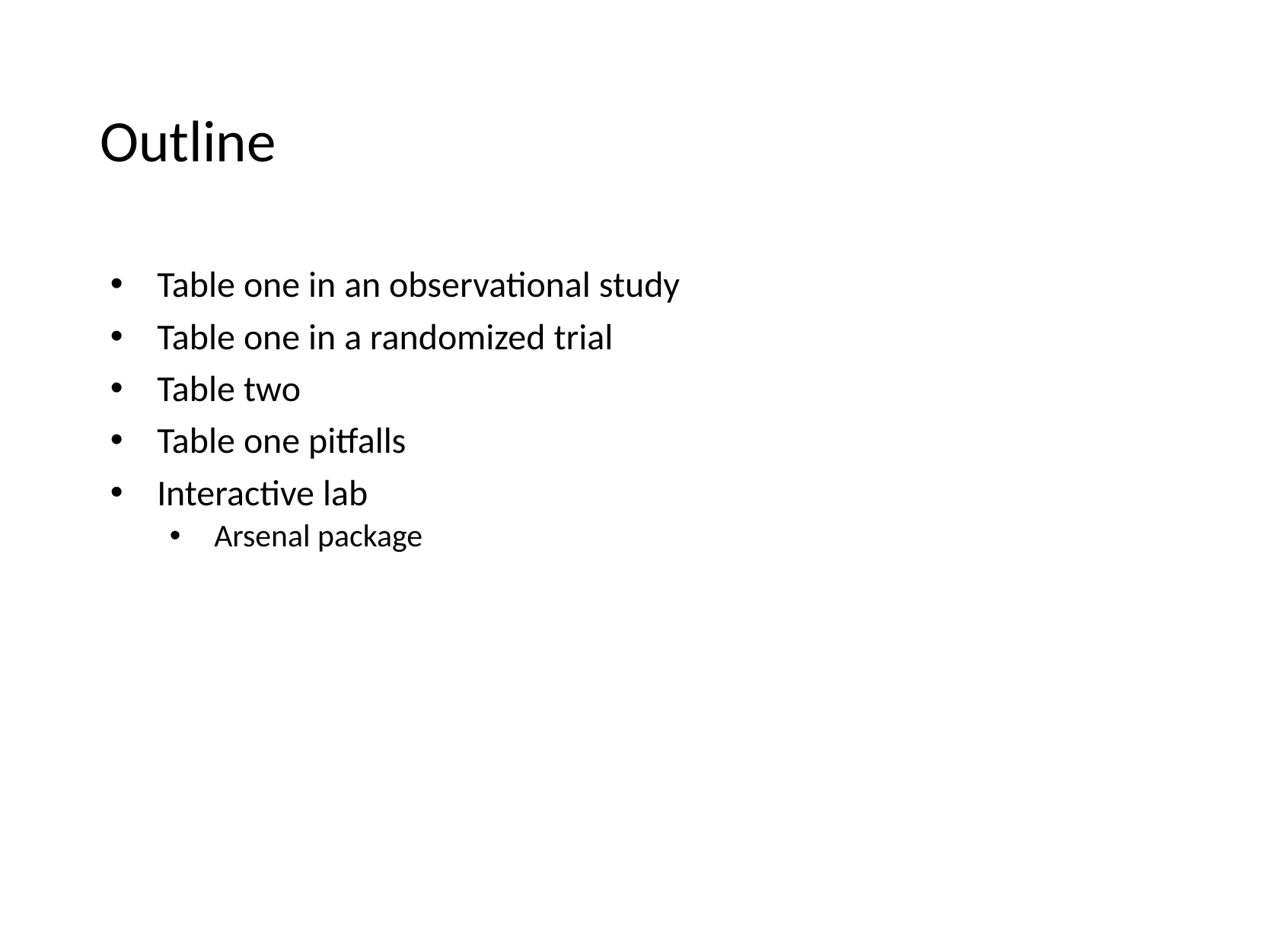

# Outline
Table one in an observational study
Table one in a randomized trial
Table two
Table one pitfalls
Interactive lab
Arsenal package